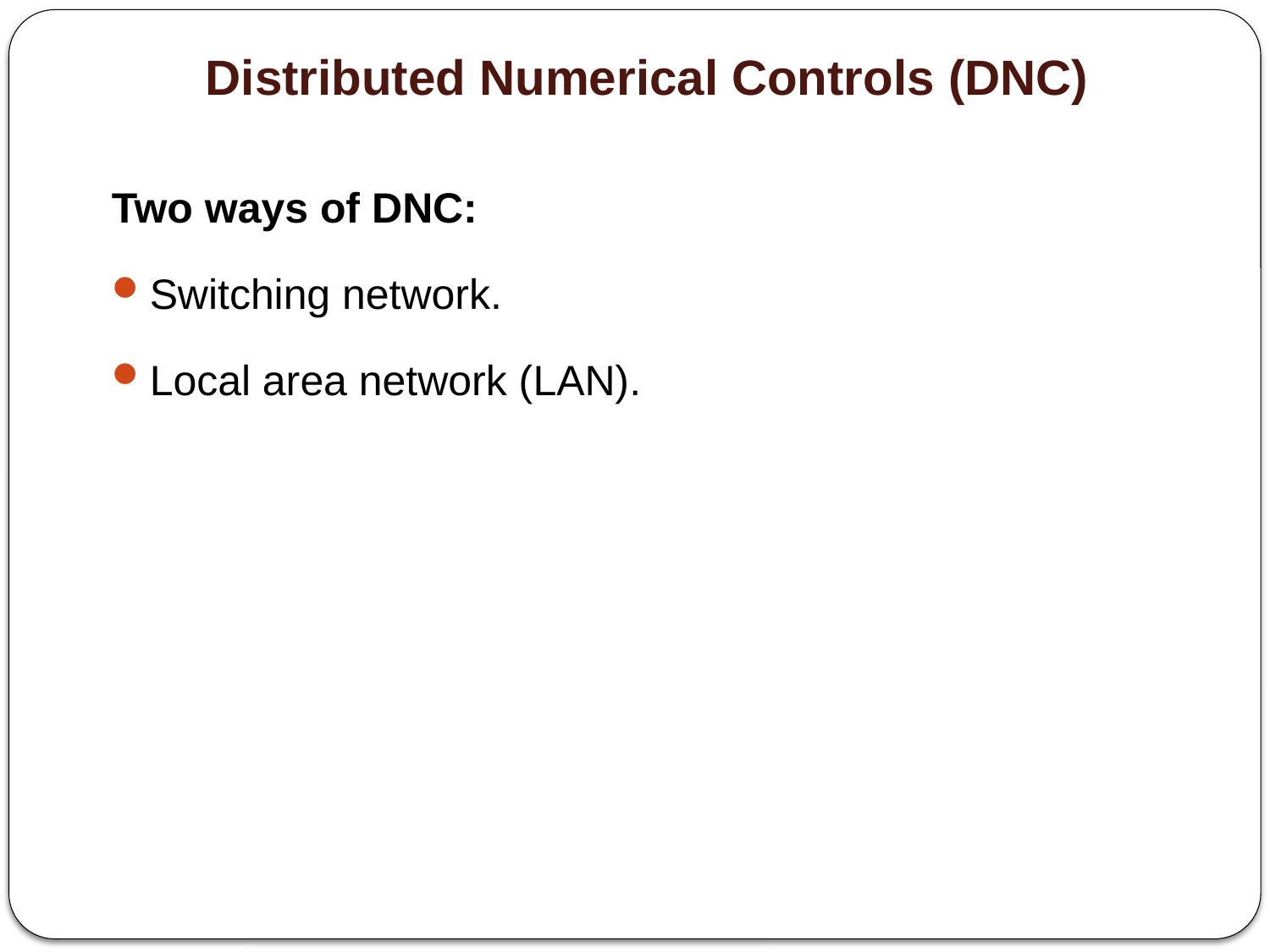

Distributed Numerical Controls (DNC)
Two ways of DNC:
Switching network.
Local area network (LAN).